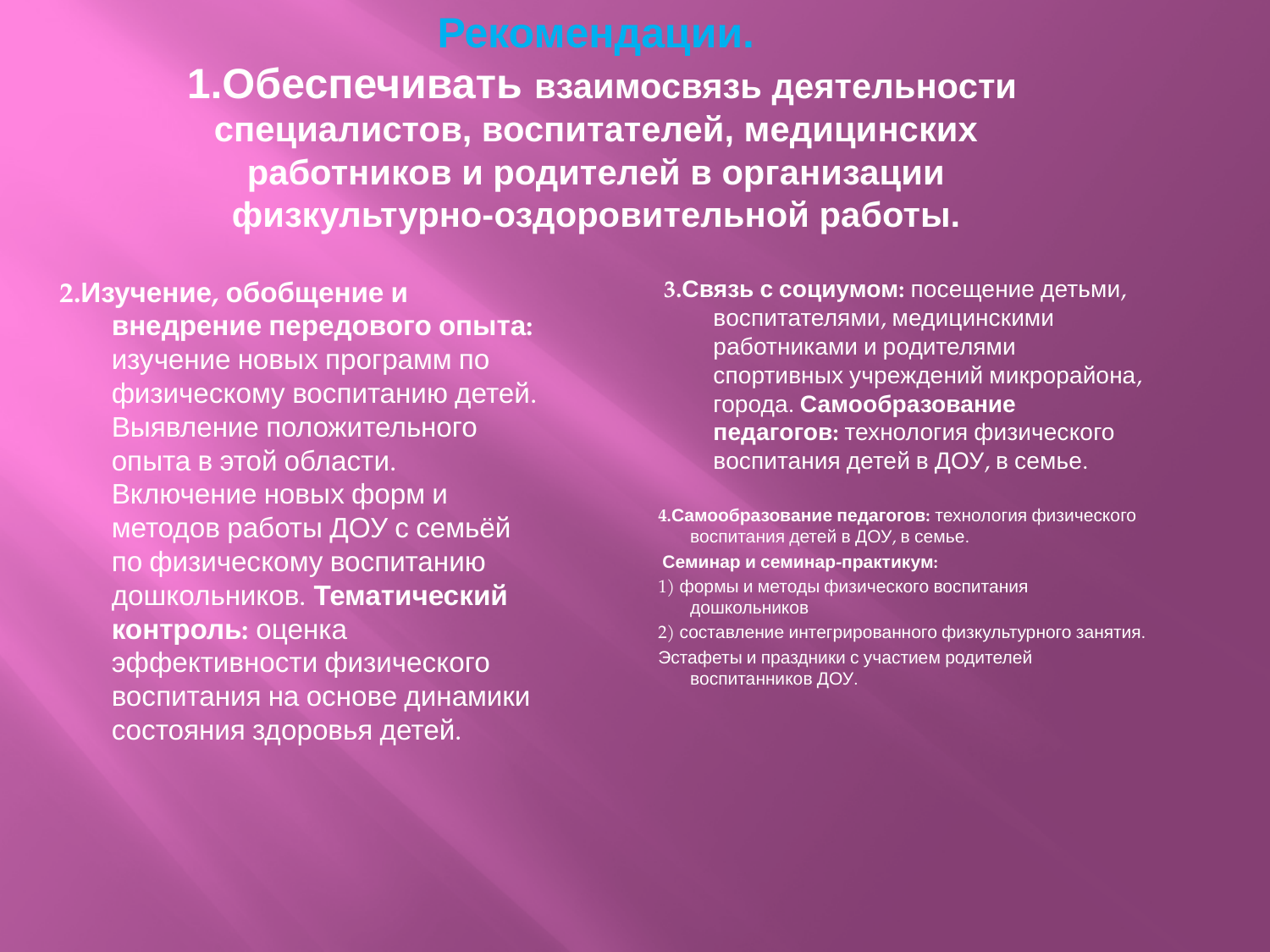

# Рекомендации. 1.Обеспечивать взаимосвязь деятельности специалистов, воспитателей, медицинских работников и родителей в организации физкультурно-оздоровительной работы.
2.Изучение, обобщение и внедрение передового опыта: изучение новых программ по физическому воспитанию детей. Выявление положительного опыта в этой области. Включение новых форм и методов работы ДОУ с семьёй по физическому воспитанию дошкольников. Тематический контроль: оценка эффективности физического воспитания на основе динамики состояния здоровья детей.

3.Связь с социумом: посещение детьми, воспитателями, медицинскими работниками и родителями спортивных учреждений микрорайона, города. Самообразование педагогов: технология физического воспитания детей в ДОУ, в семье.

4.Самообразование педагогов: технология физического воспитания детей в ДОУ, в семье.
 Семинар и семинар-практикум:
1) формы и методы физического воспитания дошкольников
2) составление интегрированного физкультурного занятия.
Эстафеты и праздники с участием родителей воспитанников ДОУ.